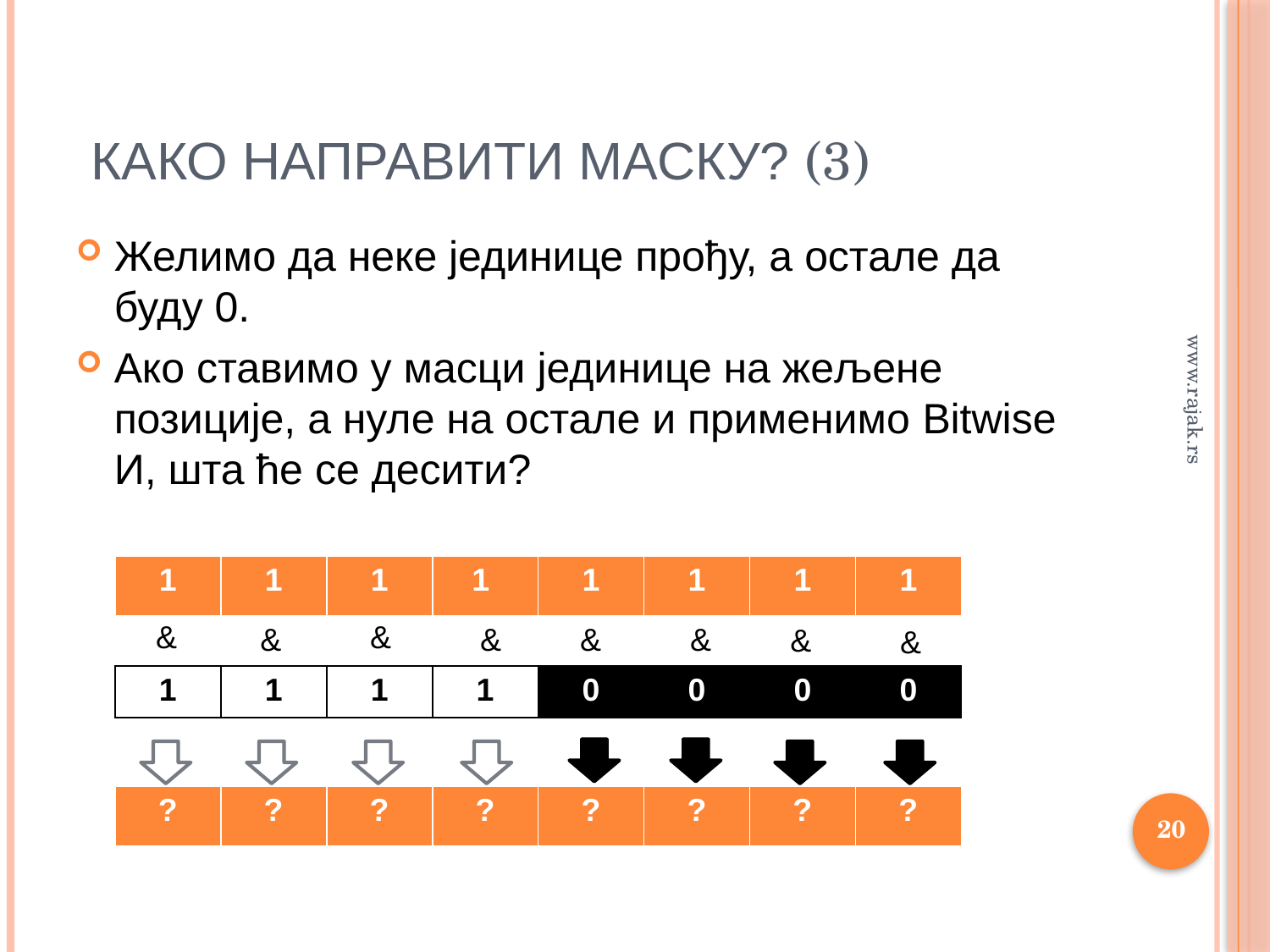

# Како направити маску? (3)
Желимо да неке јединице прођу, а остале да буду 0.
Ако ставимо у масци јединице на жељене позиције, а нуле на остале и применимо Bitwise И, шта ће се десити?
www.rajak.rs
| 1 | 1 | 1 | 1 | 1 | 1 | 1 | 1 |
| --- | --- | --- | --- | --- | --- | --- | --- |
&
&
&
&
&
&
&
&
| 1 | 1 | 1 | 1 | 0 | 0 | 0 | 0 |
| --- | --- | --- | --- | --- | --- | --- | --- |

| ? | ? | ? | ? | ? | ? | ? | ? |
| --- | --- | --- | --- | --- | --- | --- | --- |
20